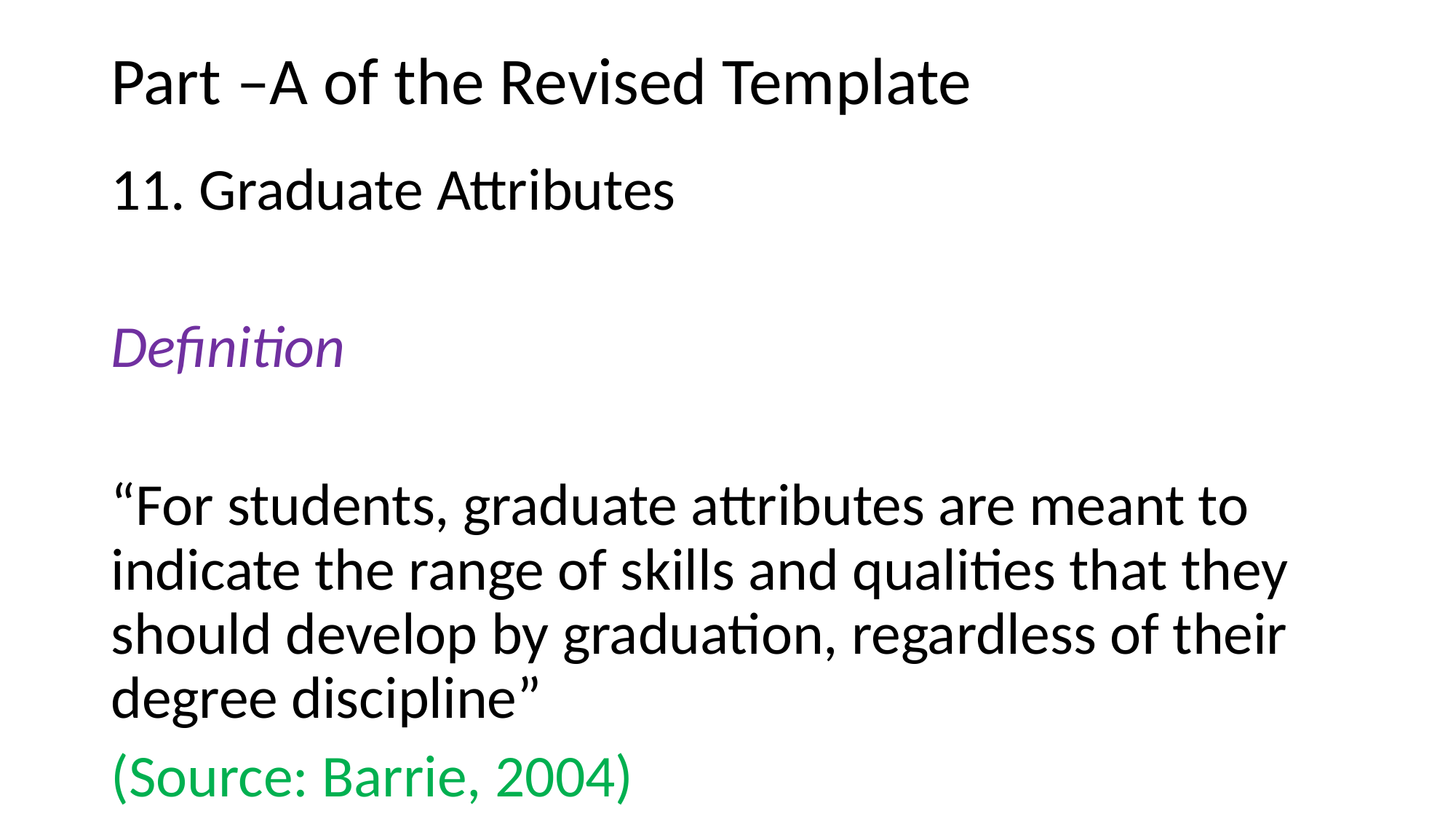

# Part –A of the Revised Template
11. Graduate Attributes

Definition

“For students, graduate attributes are meant to indicate the range of skills and qualities that they should develop by graduation, regardless of their degree discipline”
(Source: Barrie, 2004)